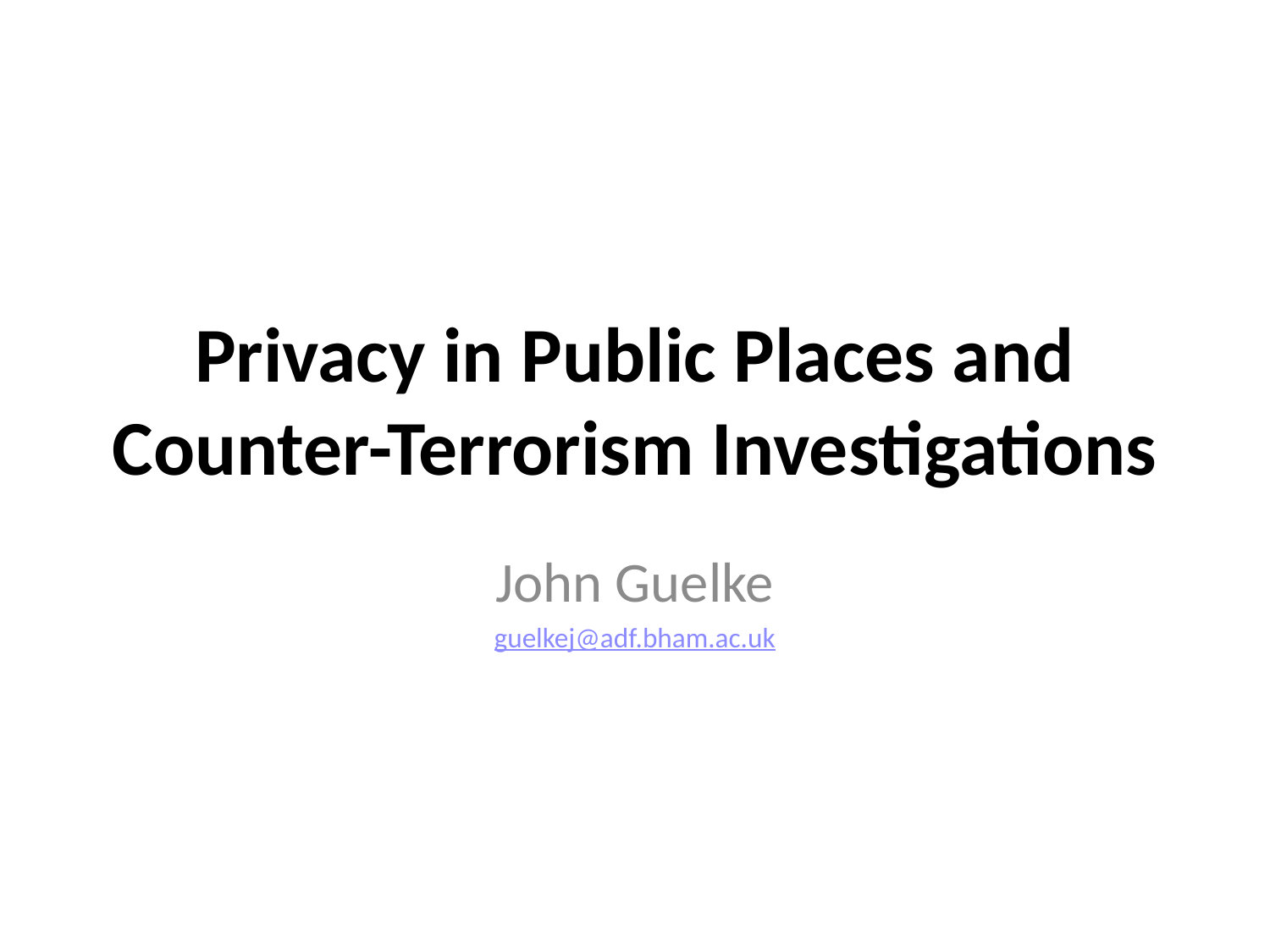

# Privacy in Public Places and Counter-Terrorism Investigations
John Guelke
guelkej@adf.bham.ac.uk